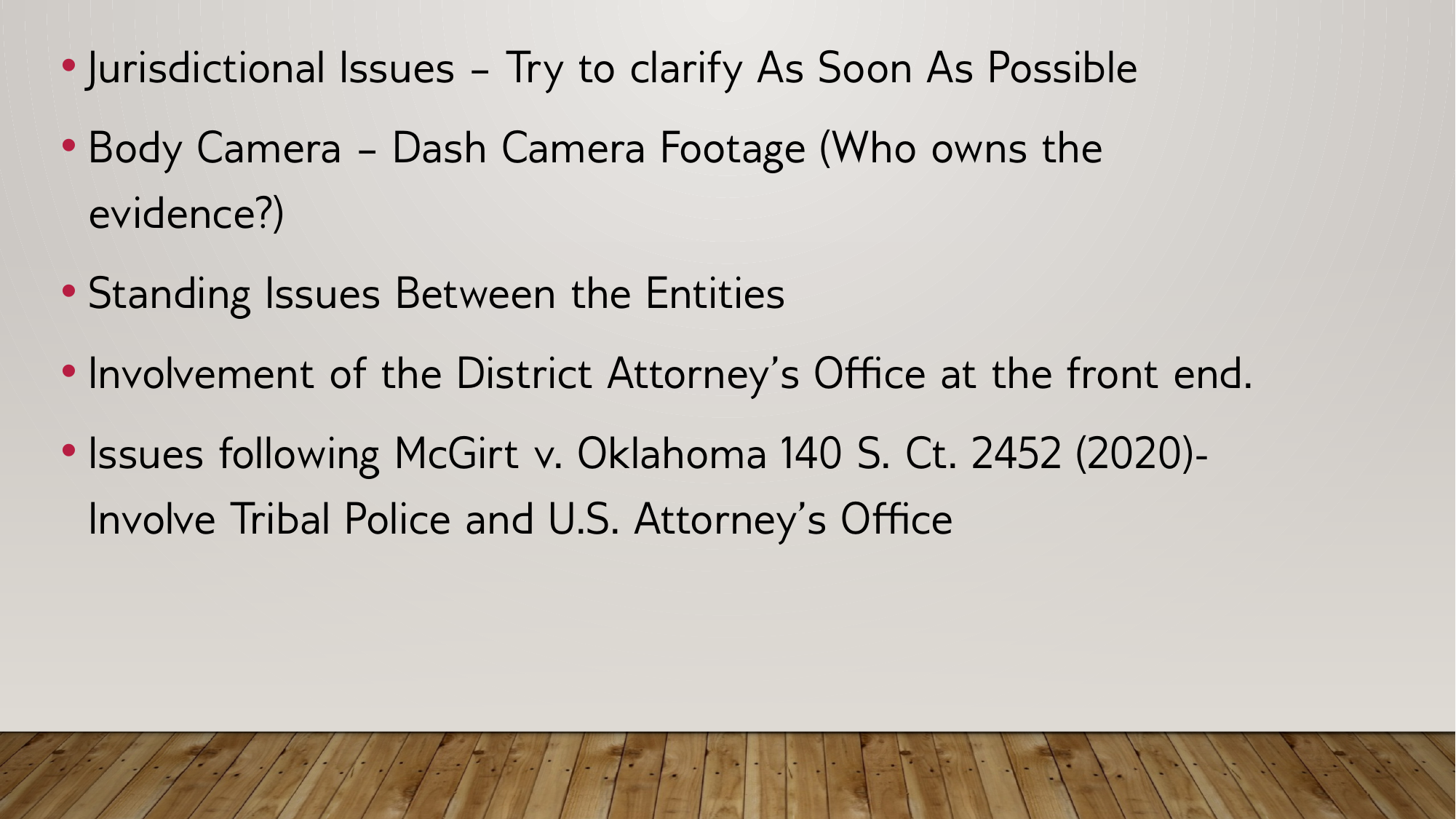

Jurisdictional Issues – Try to clarify As Soon As Possible
Body Camera – Dash Camera Footage (Who owns the evidence?)
Standing Issues Between the Entities
Involvement of the District Attorney’s Office at the front end.
Issues following McGirt v. Oklahoma 140 S. Ct. 2452 (2020)- Involve Tribal Police and U.S. Attorney’s Office